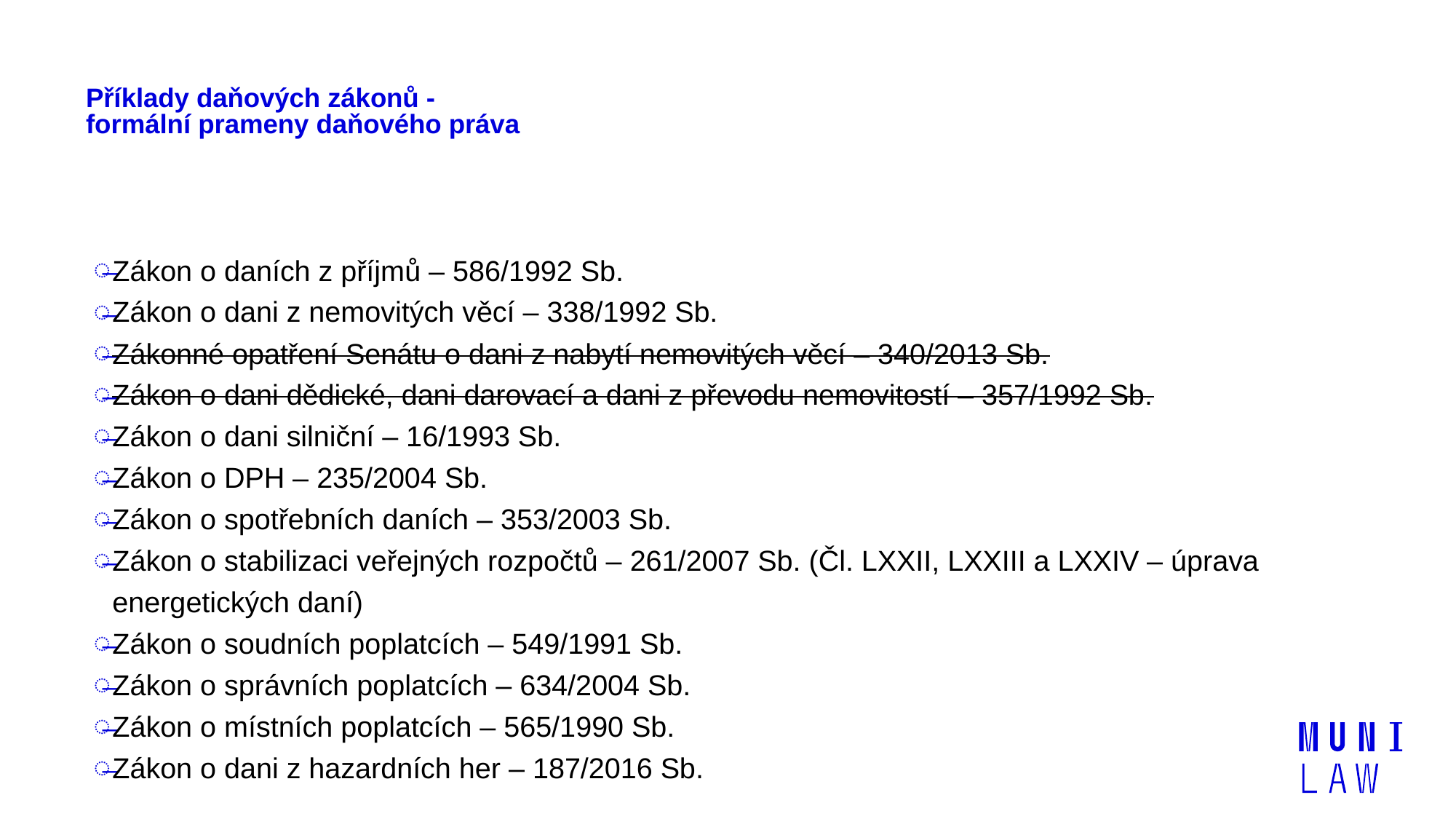

# Příklady daňových zákonů - formální prameny daňového práva
Zákon o daních z příjmů – 586/1992 Sb.
Zákon o dani z nemovitých věcí – 338/1992 Sb.
Zákonné opatření Senátu o dani z nabytí nemovitých věcí – 340/2013 Sb.
Zákon o dani dědické, dani darovací a dani z převodu nemovitostí – 357/1992 Sb.
Zákon o dani silniční – 16/1993 Sb.
Zákon o DPH – 235/2004 Sb.
Zákon o spotřebních daních – 353/2003 Sb.
Zákon o stabilizaci veřejných rozpočtů – 261/2007 Sb. (Čl. LXXII, LXXIII a LXXIV – úprava energetických daní)
Zákon o soudních poplatcích – 549/1991 Sb.
Zákon o správních poplatcích – 634/2004 Sb.
Zákon o místních poplatcích – 565/1990 Sb.
Zákon o dani z hazardních her – 187/2016 Sb.